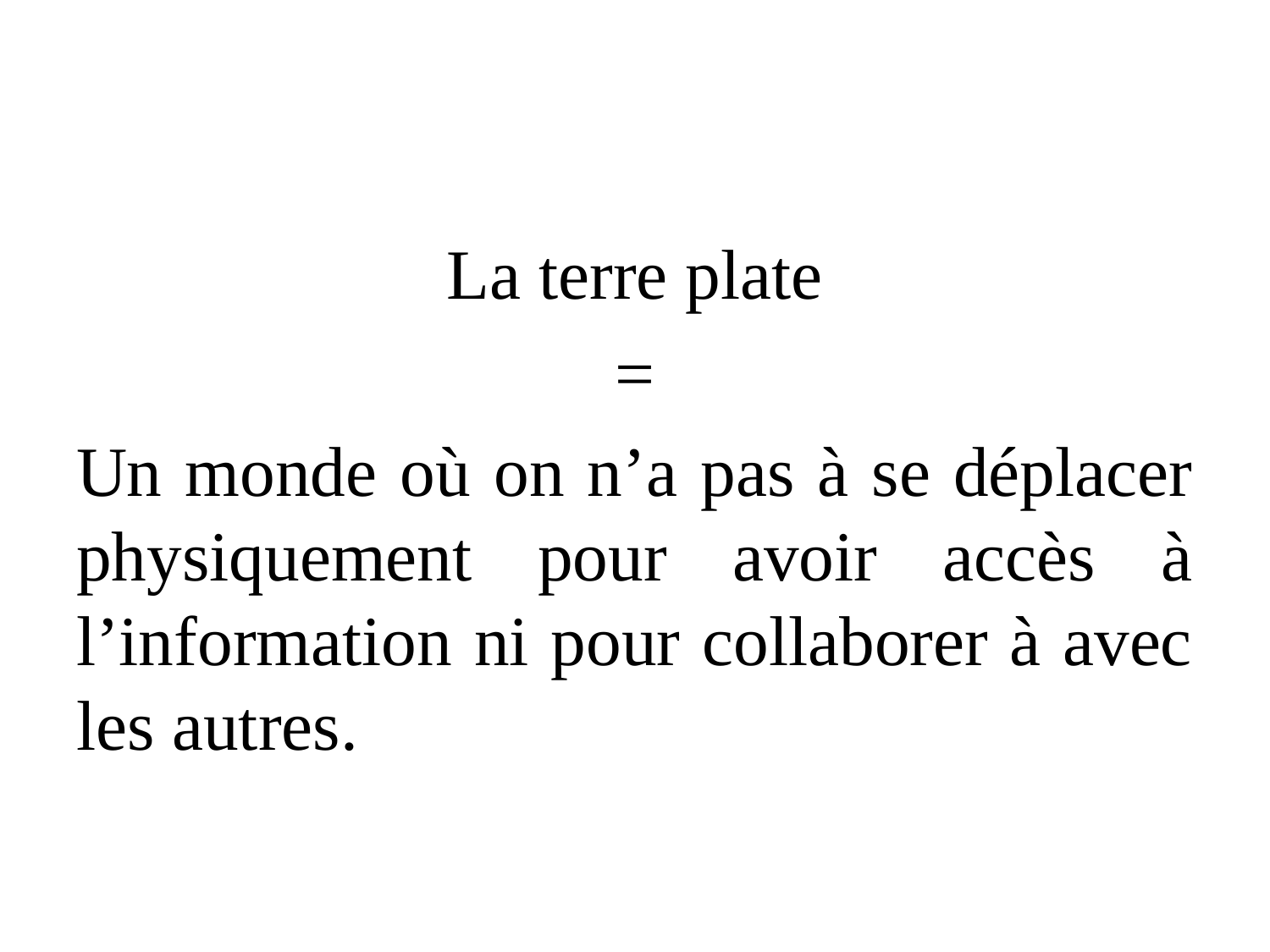

#
La terre plate
=
Un monde où on n’a pas à se déplacer physiquement pour avoir accès à l’information ni pour collaborer à avec les autres.